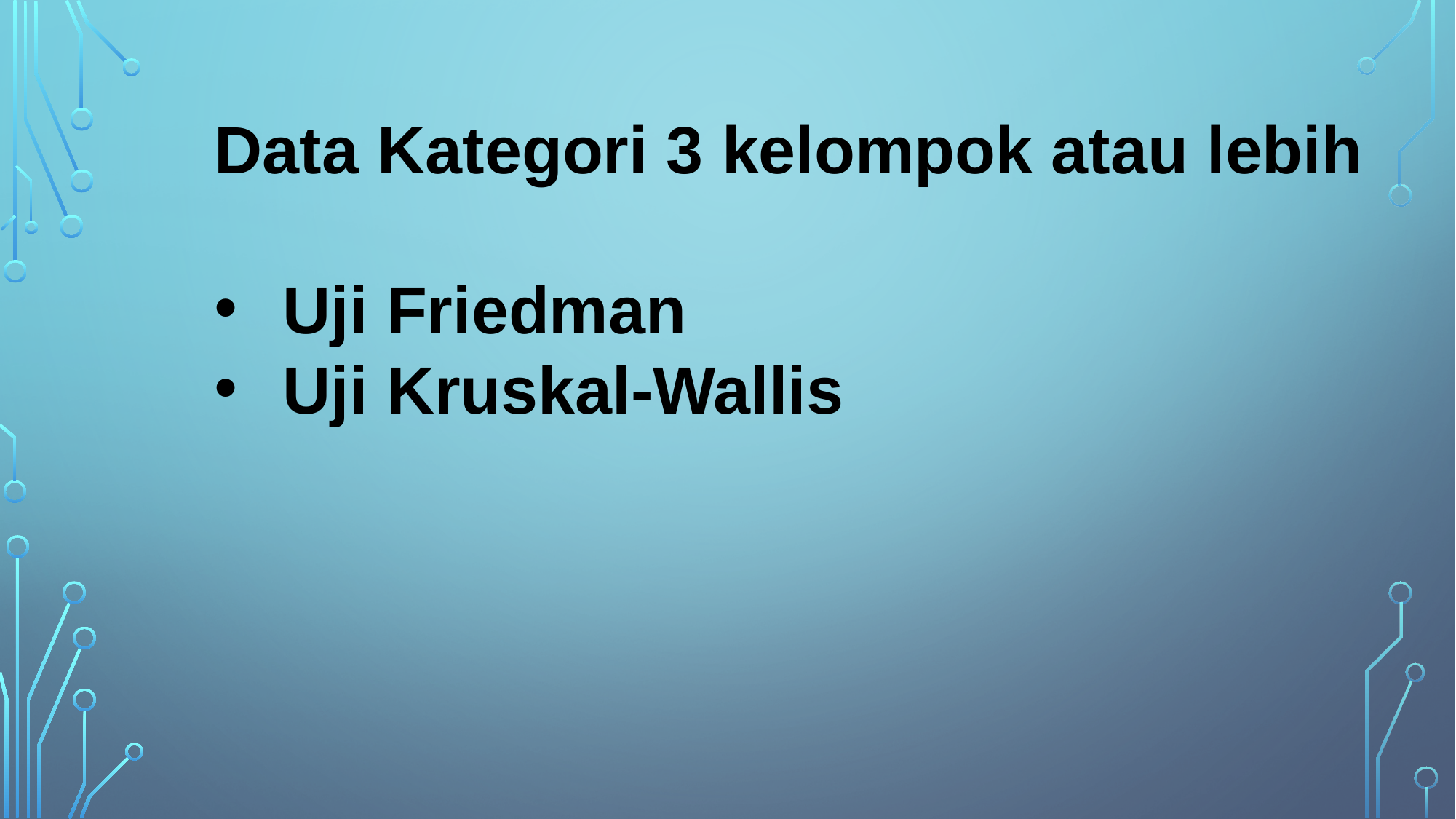

Data Kategori 3 kelompok atau lebih

Uji Friedman
Uji Kruskal-Wallis